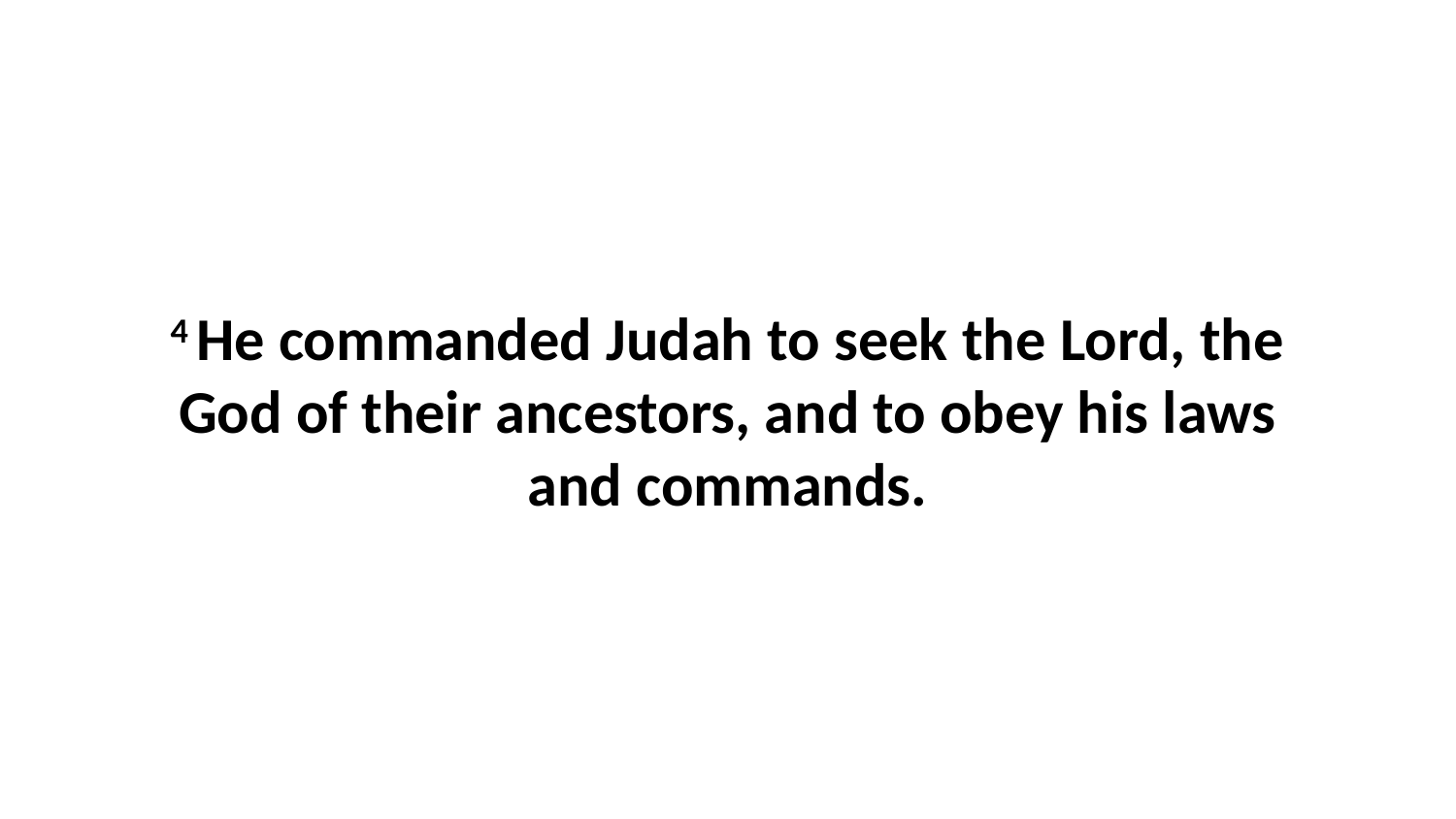

4 He commanded Judah to seek the Lord, the God of their ancestors, and to obey his laws and commands.